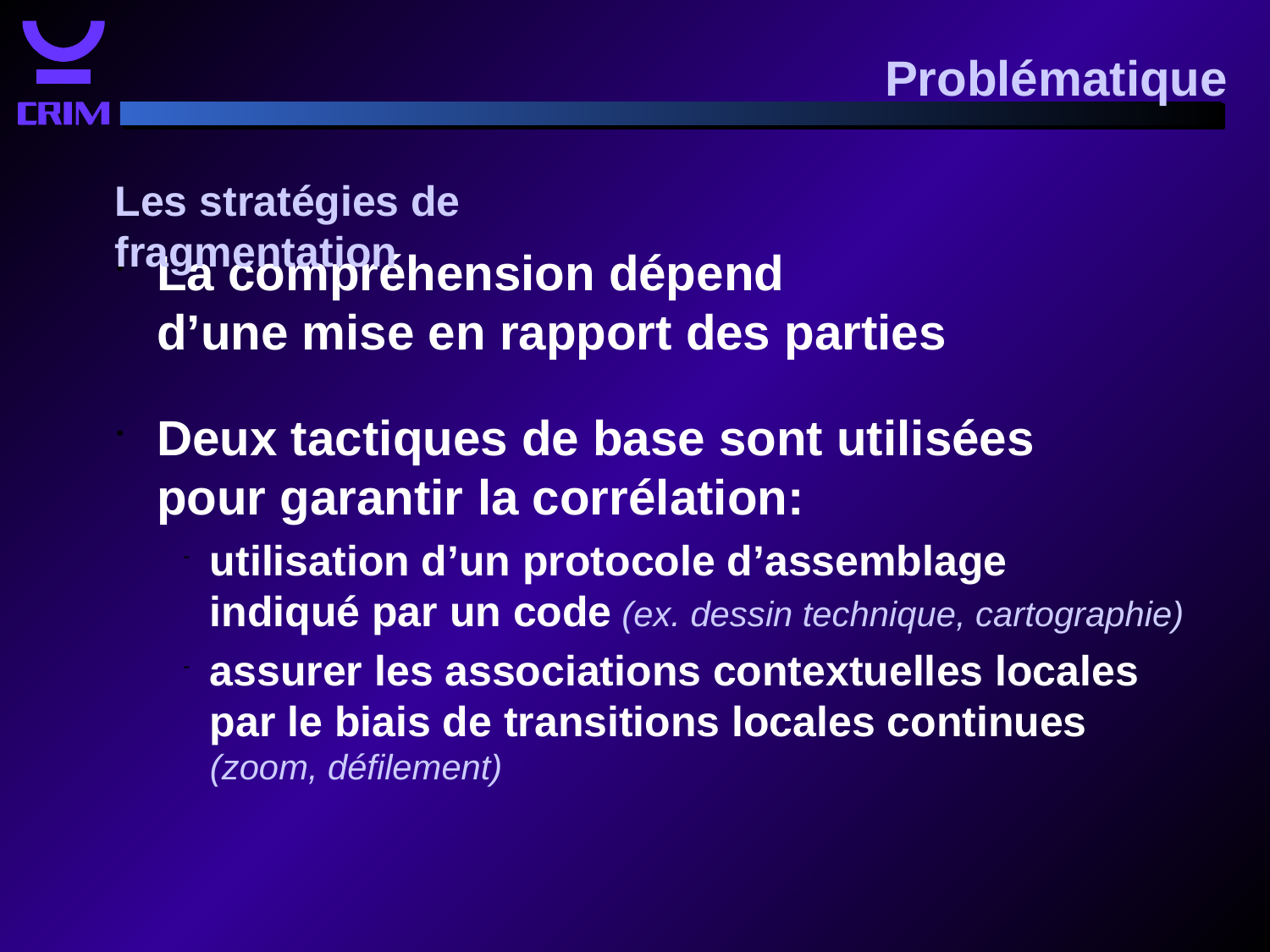

Problématique
Les stratégies de fragmentation
La compréhension dépend
d’une mise en rapport des parties

Deux tactiques de base sont utilisées
pour garantir la corrélation:
utilisation d’un protocole d’assemblage
indiqué par un code (ex. dessin technique, cartographie)
assurer les associations contextuelles locales
par le biais de transitions locales continues
(zoom, défilement)